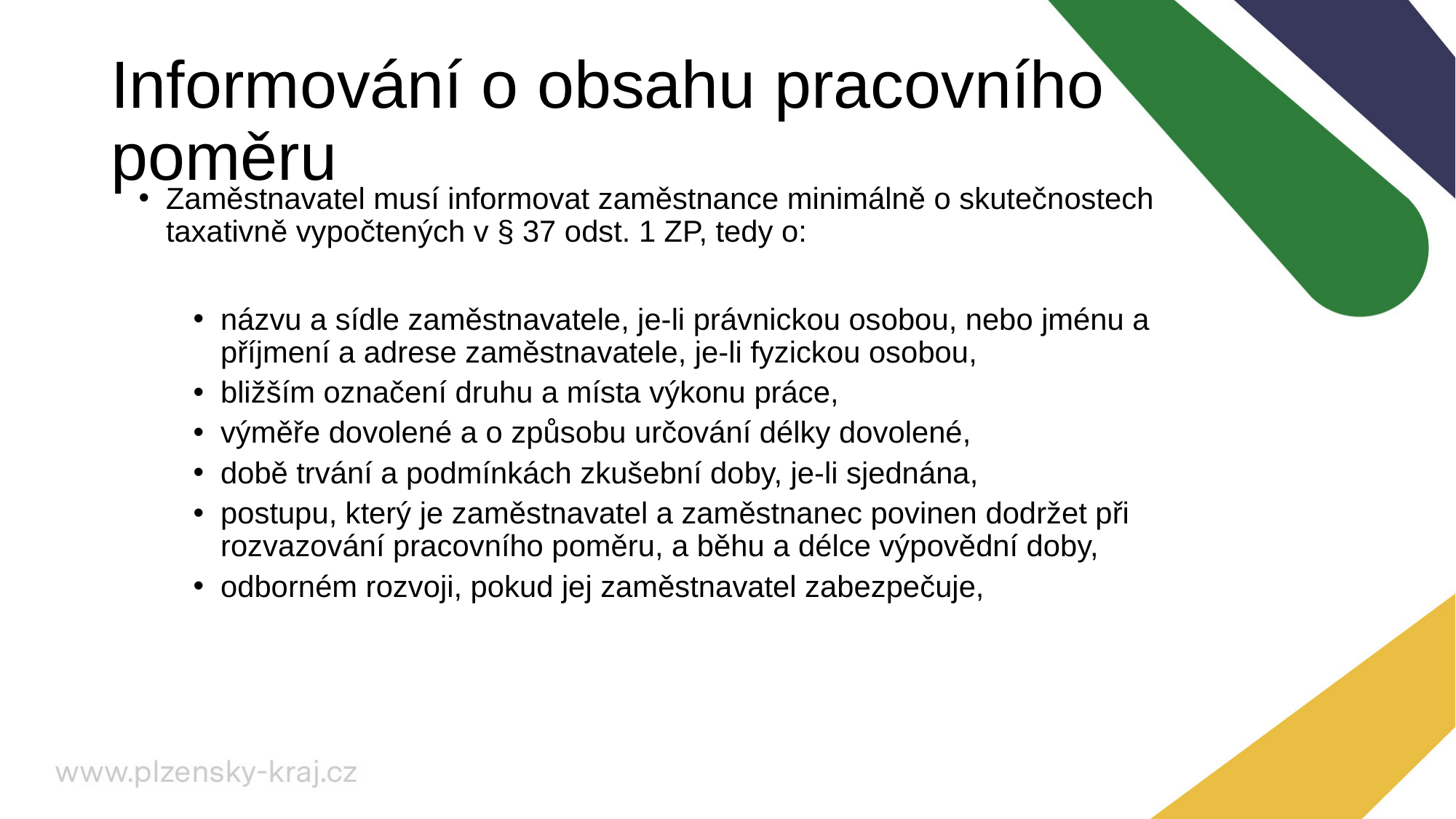

# Informování o obsahu pracovního poměru
Zaměstnavatel musí informovat zaměstnance minimálně o skutečnostech taxativně vypočtených v § 37 odst. 1 ZP, tedy o:

názvu a sídle zaměstnavatele, je-li právnickou osobou, nebo jménu a příjmení a adrese zaměstnavatele, je-li fyzickou osobou,
bližším označení druhu a místa výkonu práce,
výměře dovolené a o způsobu určování délky dovolené,
době trvání a podmínkách zkušební doby, je-li sjednána,
postupu, který je zaměstnavatel a zaměstnanec povinen dodržet při rozvazování pracovního poměru, a běhu a délce výpovědní doby,
odborném rozvoji, pokud jej zaměstnavatel zabezpečuje,